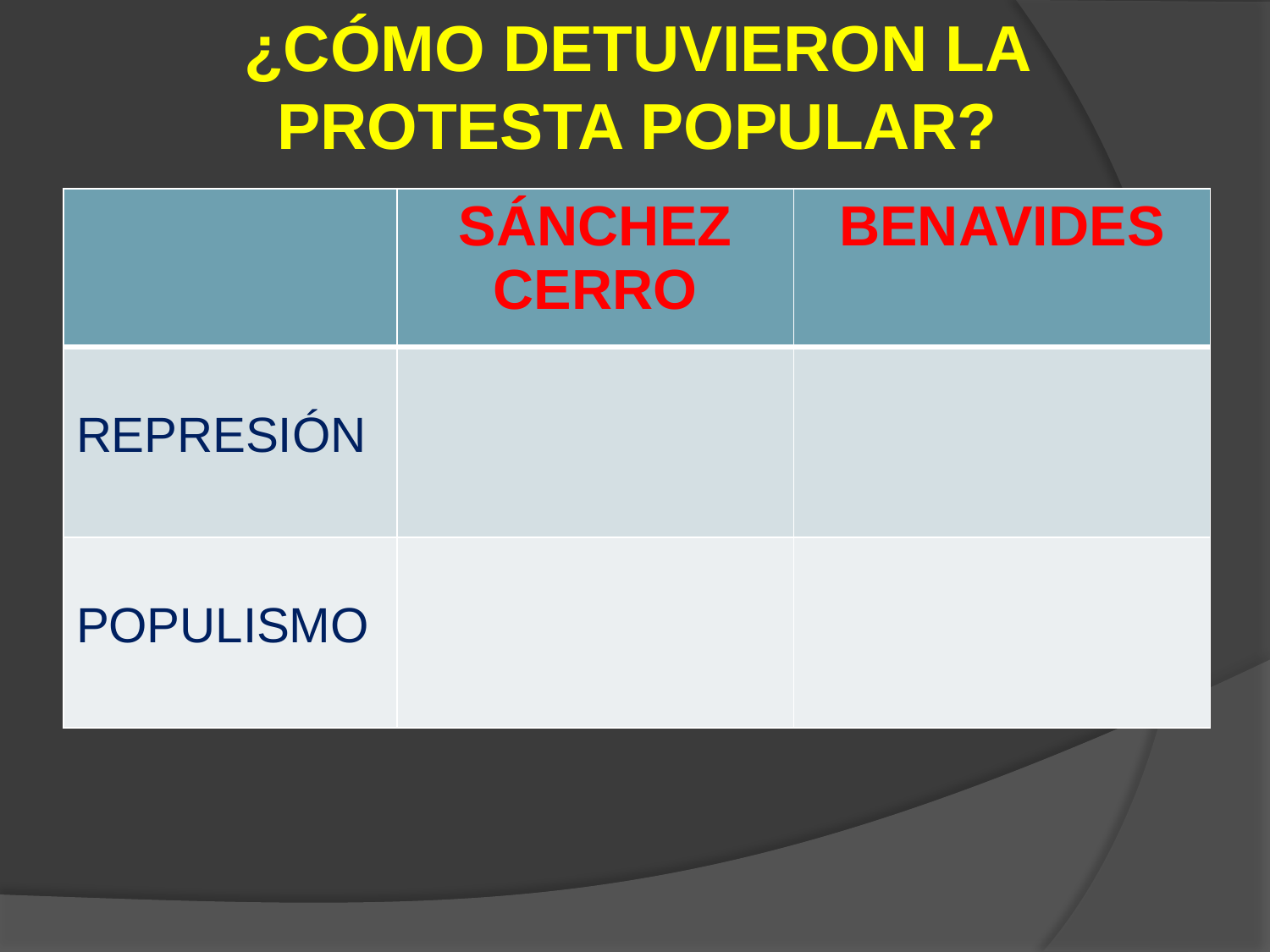

# ¿CÓMO DETUVIERON LA PROTESTA POPULAR?
|  | SÁNCHEZ CERRO | BENAVIDES |
| --- | --- | --- |
| REPRESIÓN |  |  |
| POPULISMO |  |  |